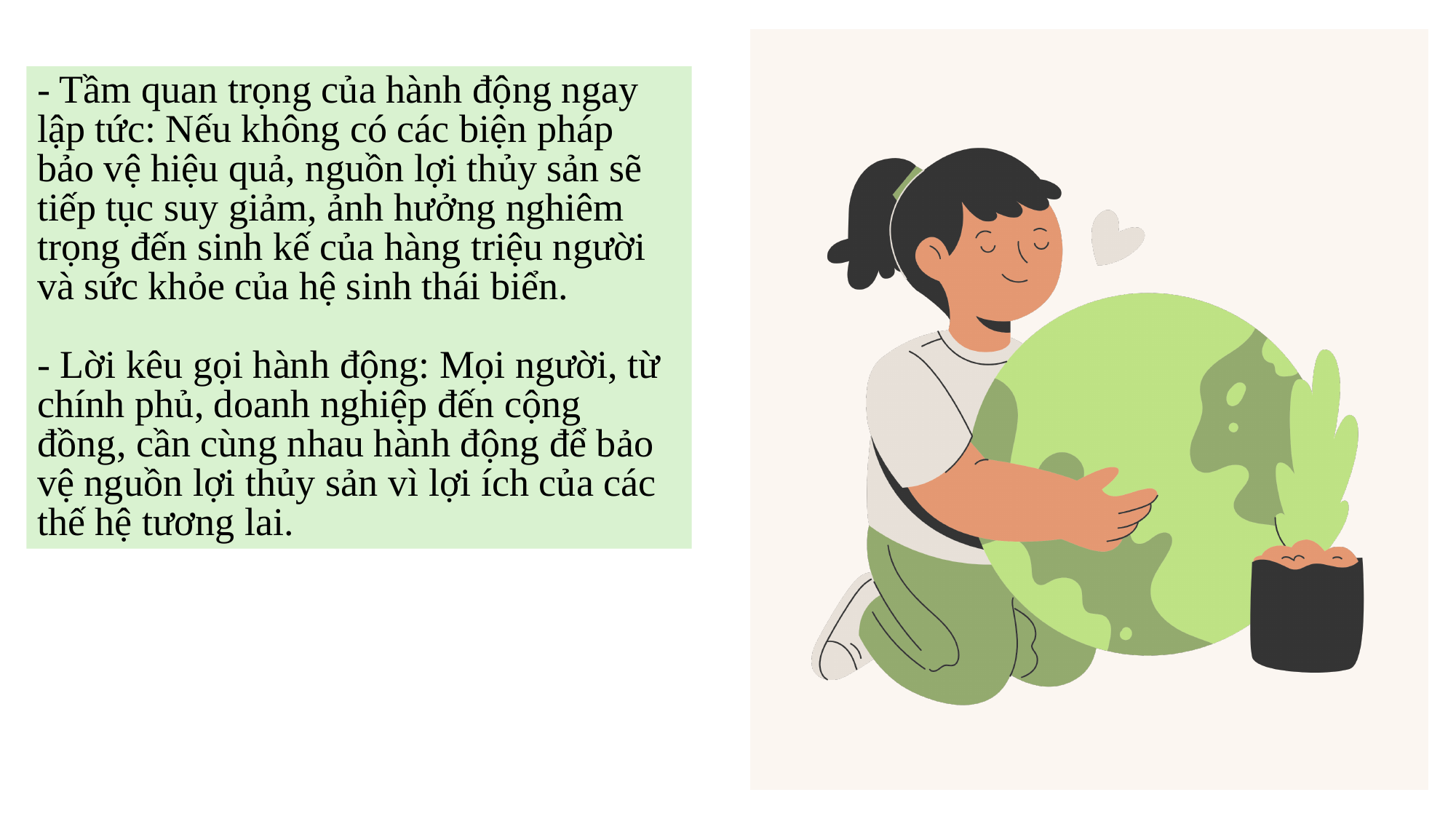

- Tầm quan trọng của hành động ngay lập tức: Nếu không có các biện pháp bảo vệ hiệu quả, nguồn lợi thủy sản sẽ tiếp tục suy giảm, ảnh hưởng nghiêm trọng đến sinh kế của hàng triệu người và sức khỏe của hệ sinh thái biển.

- Lời kêu gọi hành động: Mọi người, từ chính phủ, doanh nghiệp đến cộng đồng, cần cùng nhau hành động để bảo vệ nguồn lợi thủy sản vì lợi ích của các thế hệ tương lai.

Thank you very much!